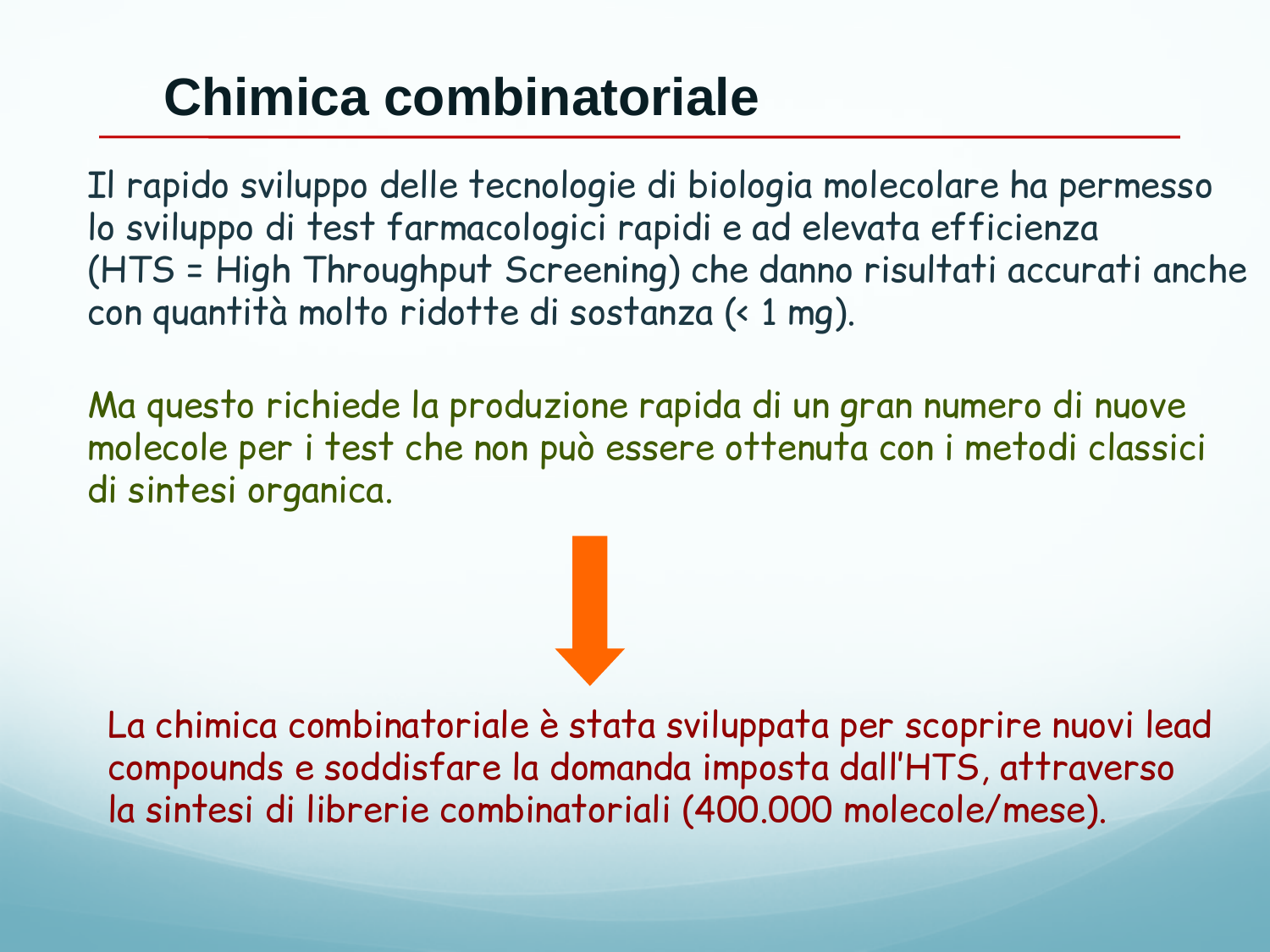

Chimica combinatoriale

Il rapido sviluppo delle tecnologie di biologia molecolare ha permesso
lo sviluppo di test farmacologici rapidi e ad elevata efficienza
(HTS = High Throughput Screening) che danno risultati accurati anche
con quantità molto ridotte di sostanza (< 1 mg).
Ma questo richiede la produzione rapida di un gran numero di nuove
molecole per i test che non può essere ottenuta con i metodi classici
di sintesi organica.

La chimica combinatoriale è stata sviluppata per scoprire nuovi lead
compounds e soddisfare la domanda imposta dall’HTS, attraverso
la sintesi di librerie combinatoriali (400.000 molecole/mese).